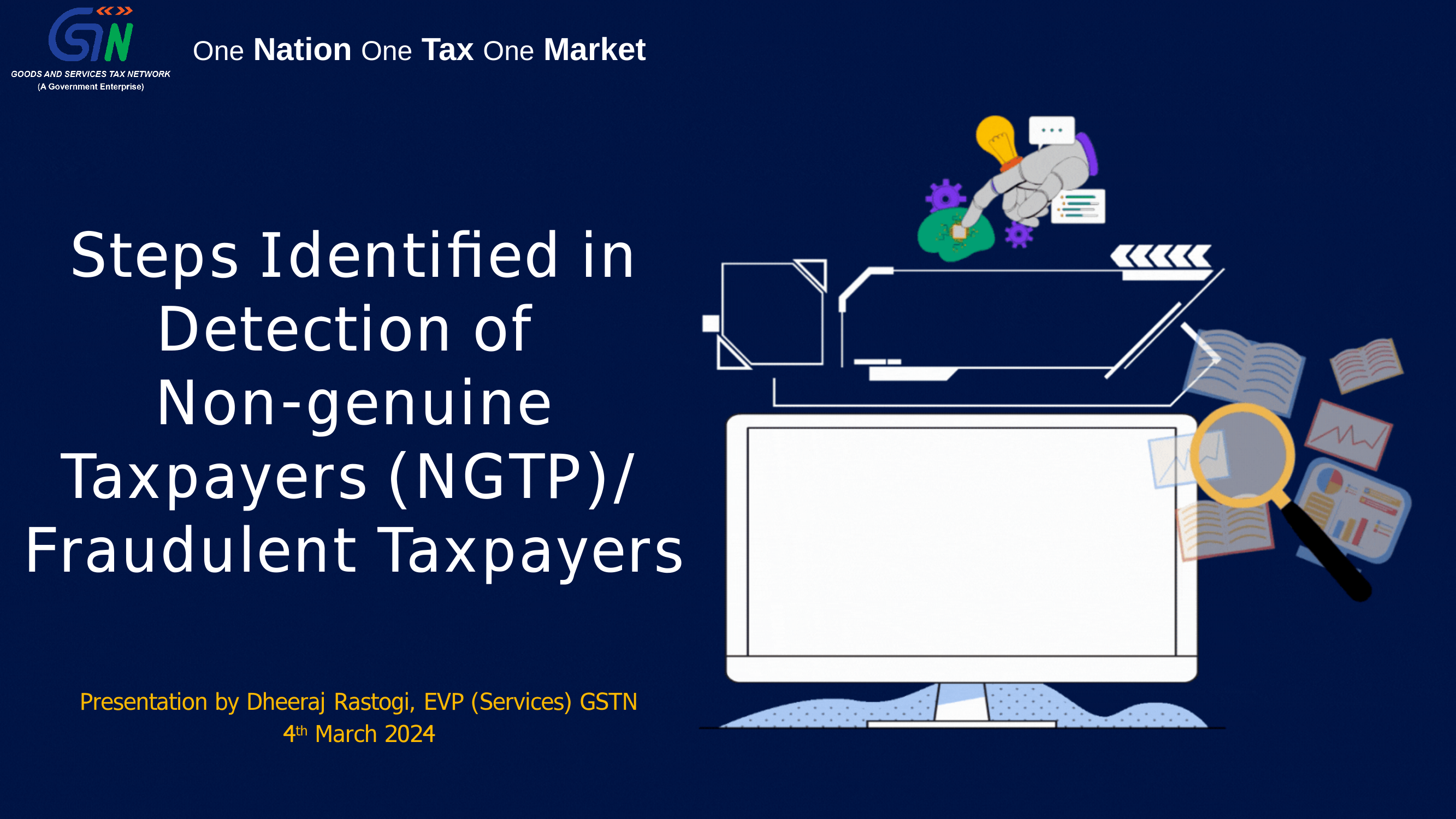

# Steps Identified in Detection of Non-genuine Taxpayers (NGTP)/ Fraudulent Taxpayers
Presentation by Dheeraj Rastogi, EVP (Services) GSTN
4th March 2024